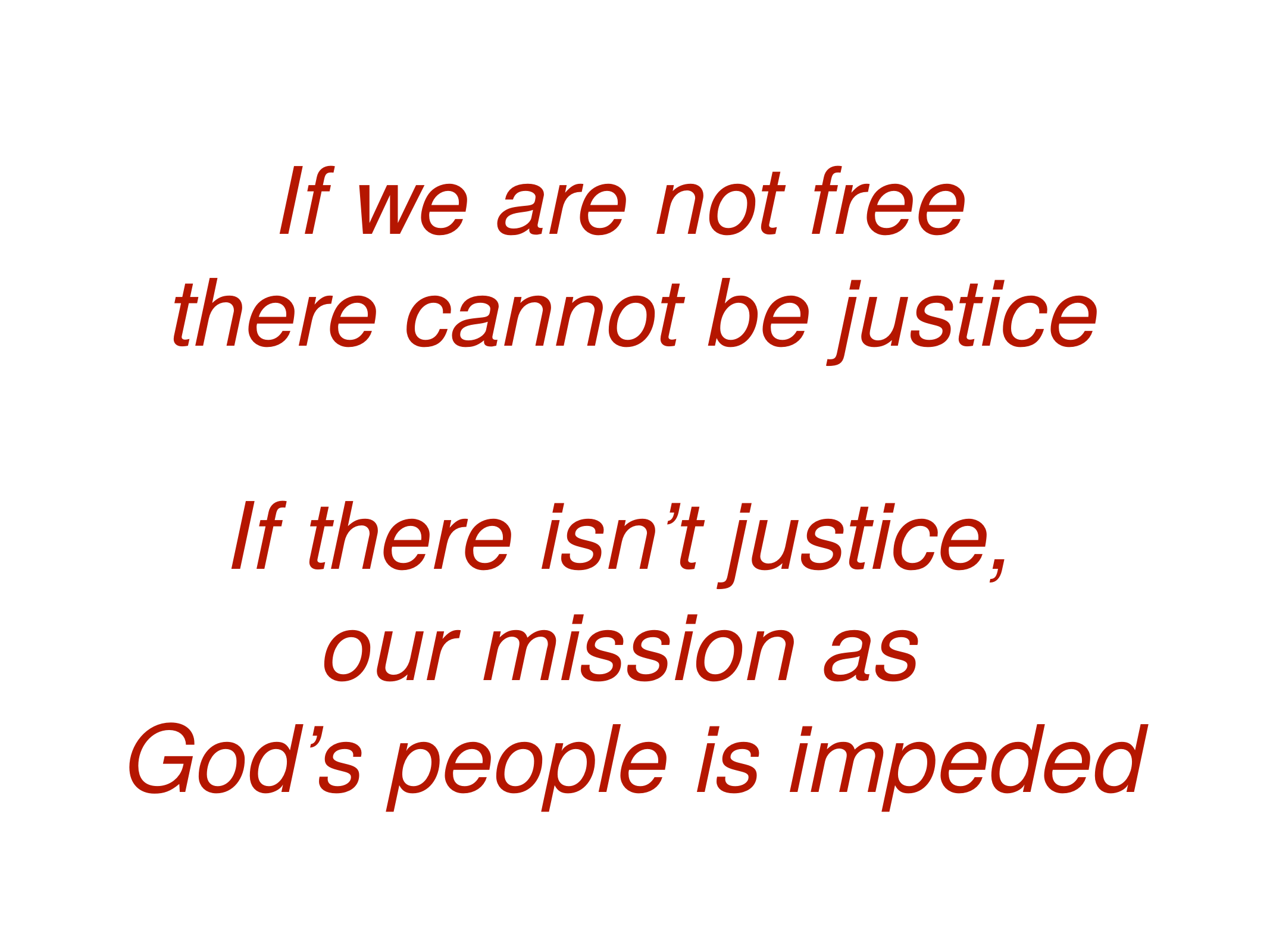

If we are not free
there cannot be justice

If there isn’t justice,
our mission as
God’s people is impeded